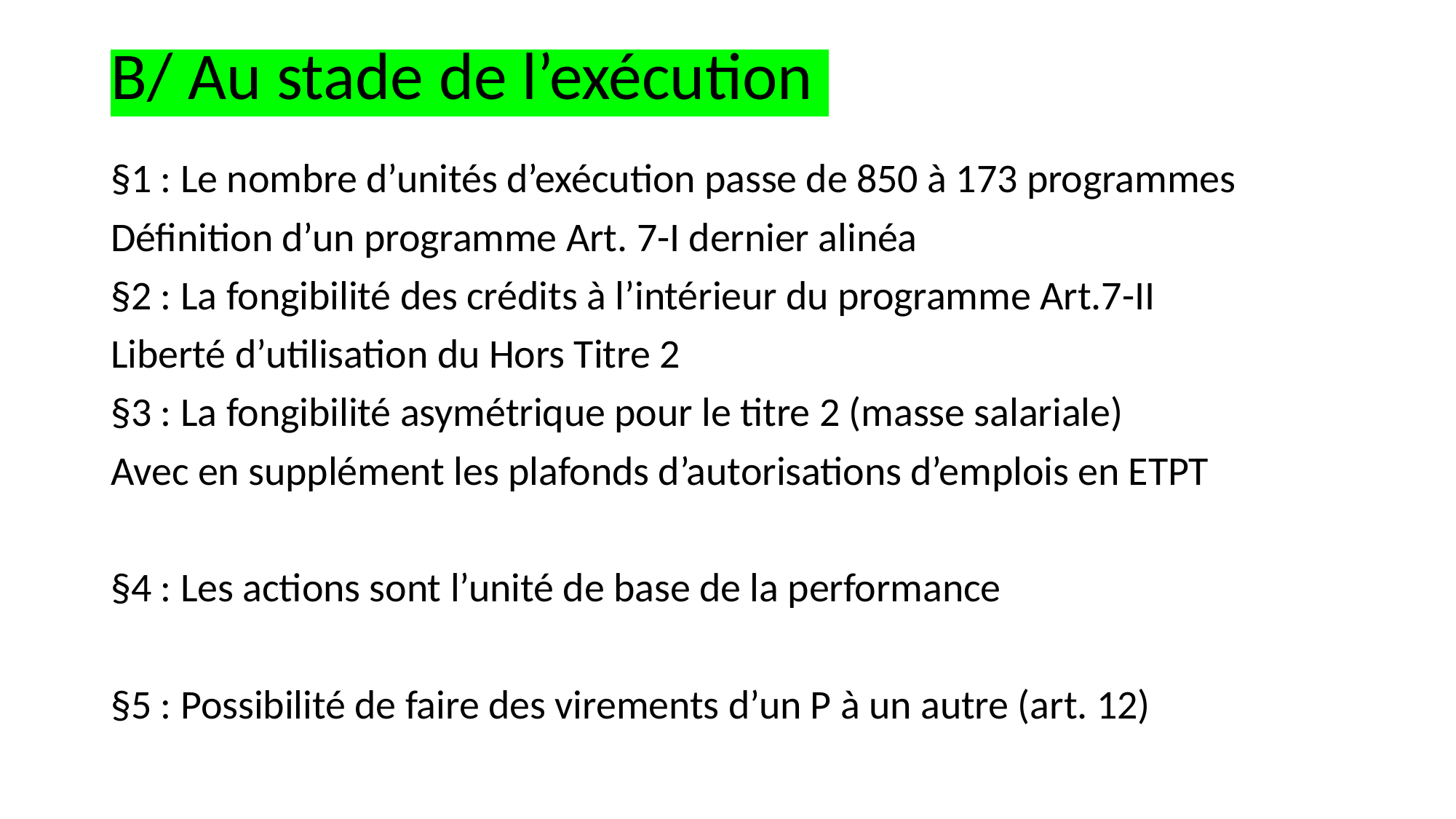

# B/ Au stade de l’exécution
§1 : Le nombre d’unités d’exécution passe de 850 à 173 programmes
Définition d’un programme Art. 7-I dernier alinéa
§2 : La fongibilité des crédits à l’intérieur du programme Art.7-II
Liberté d’utilisation du Hors Titre 2
§3 : La fongibilité asymétrique pour le titre 2 (masse salariale)
Avec en supplément les plafonds d’autorisations d’emplois en ETPT

§4 : Les actions sont l’unité de base de la performance

§5 : Possibilité de faire des virements d’un P à un autre (art. 12)